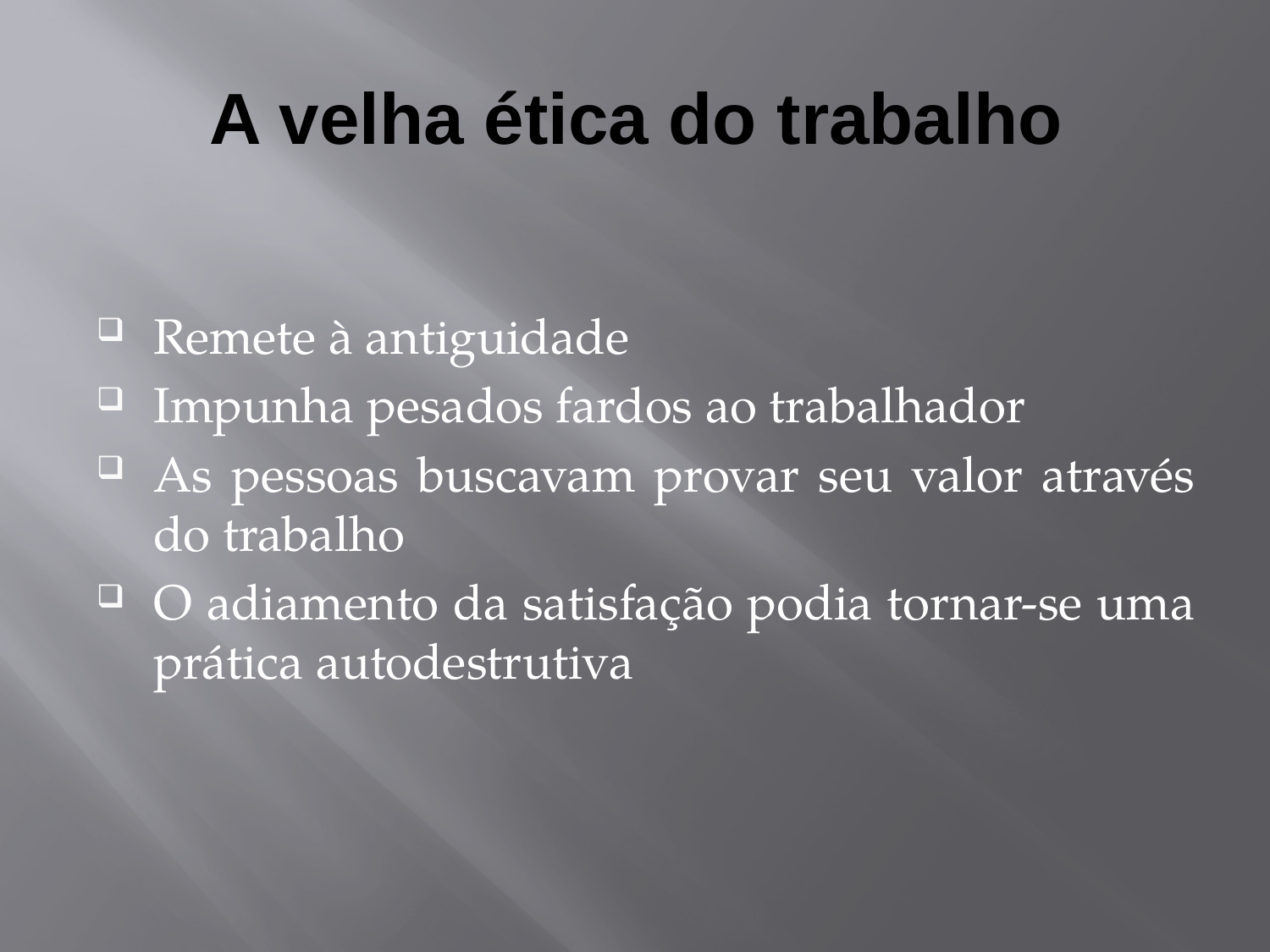

# A velha ética do trabalho
Remete à antiguidade
Impunha pesados fardos ao trabalhador
As pessoas buscavam provar seu valor através do trabalho
O adiamento da satisfação podia tornar-se uma prática autodestrutiva